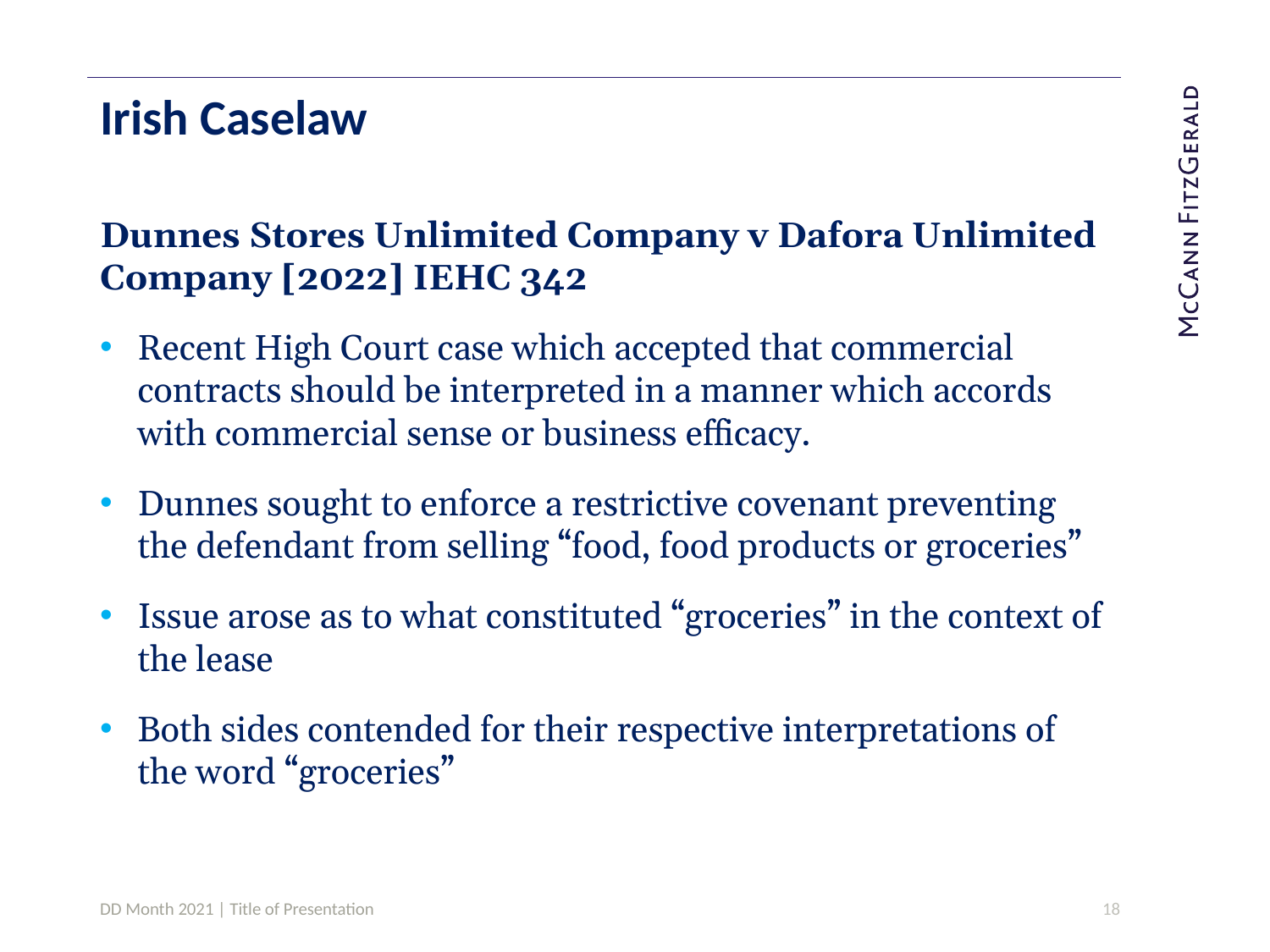

# Irish Caselaw
Dunnes Stores Unlimited Company v Dafora Unlimited Company [2022] IEHC 342
Recent High Court case which accepted that commercial contracts should be interpreted in a manner which accords with commercial sense or business efficacy.
Dunnes sought to enforce a restrictive covenant preventing the defendant from selling “food, food products or groceries”
Issue arose as to what constituted “groceries” in the context of the lease
Both sides contended for their respective interpretations of the word “groceries”
DD Month 2021 | Title of Presentation
18